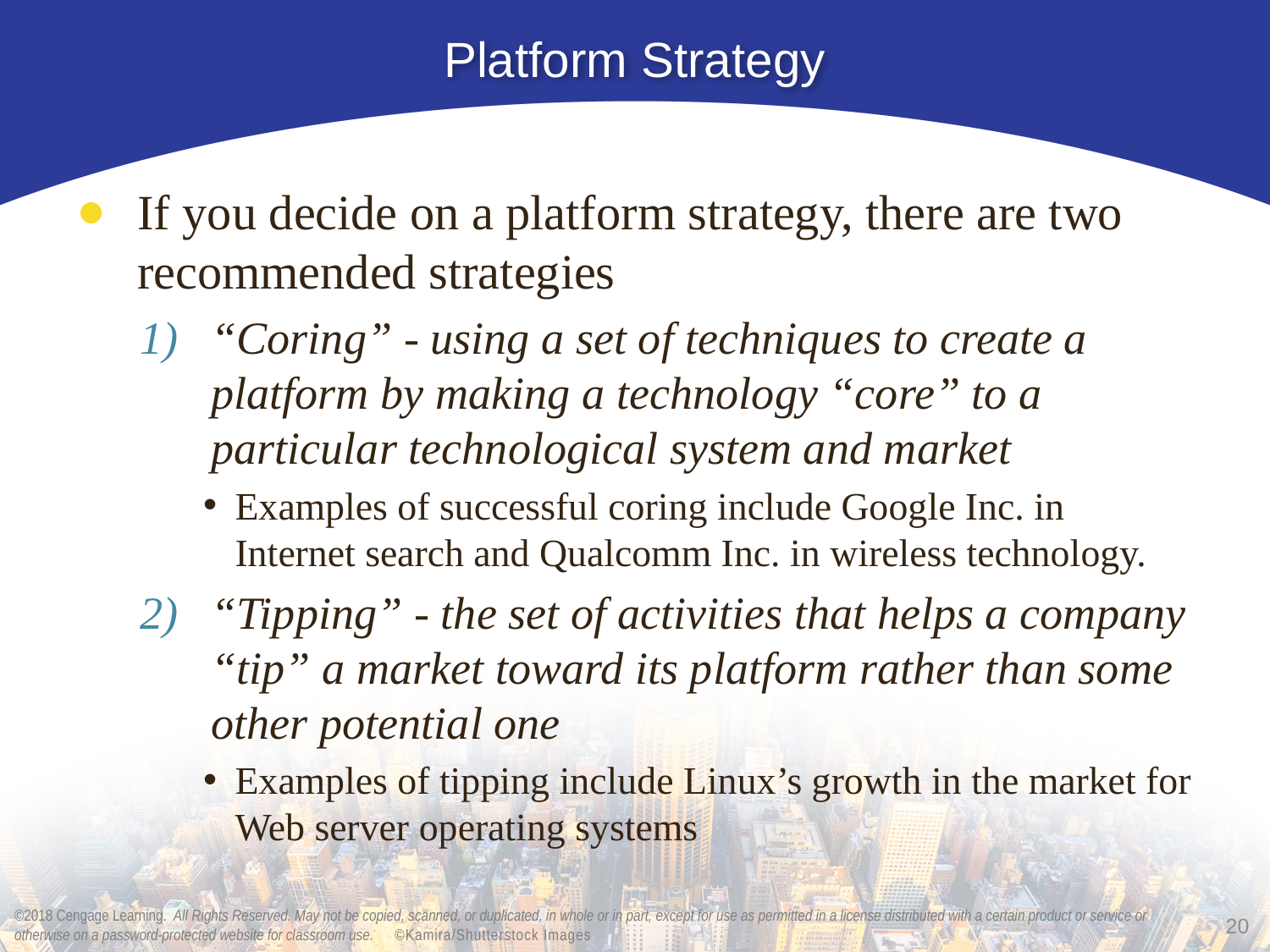

# Platform Strategy
If you decide on a platform strategy, there are two recommended strategies
“Coring” - using a set of techniques to create a platform by making a technology “core” to a particular technological system and market
Examples of successful coring include Google Inc. in Internet search and Qualcomm Inc. in wireless technology.
“Tipping” - the set of activities that helps a company “tip” a market toward its platform rather than some other potential one
Examples of tipping include Linux’s growth in the market for Web server operating systems
20